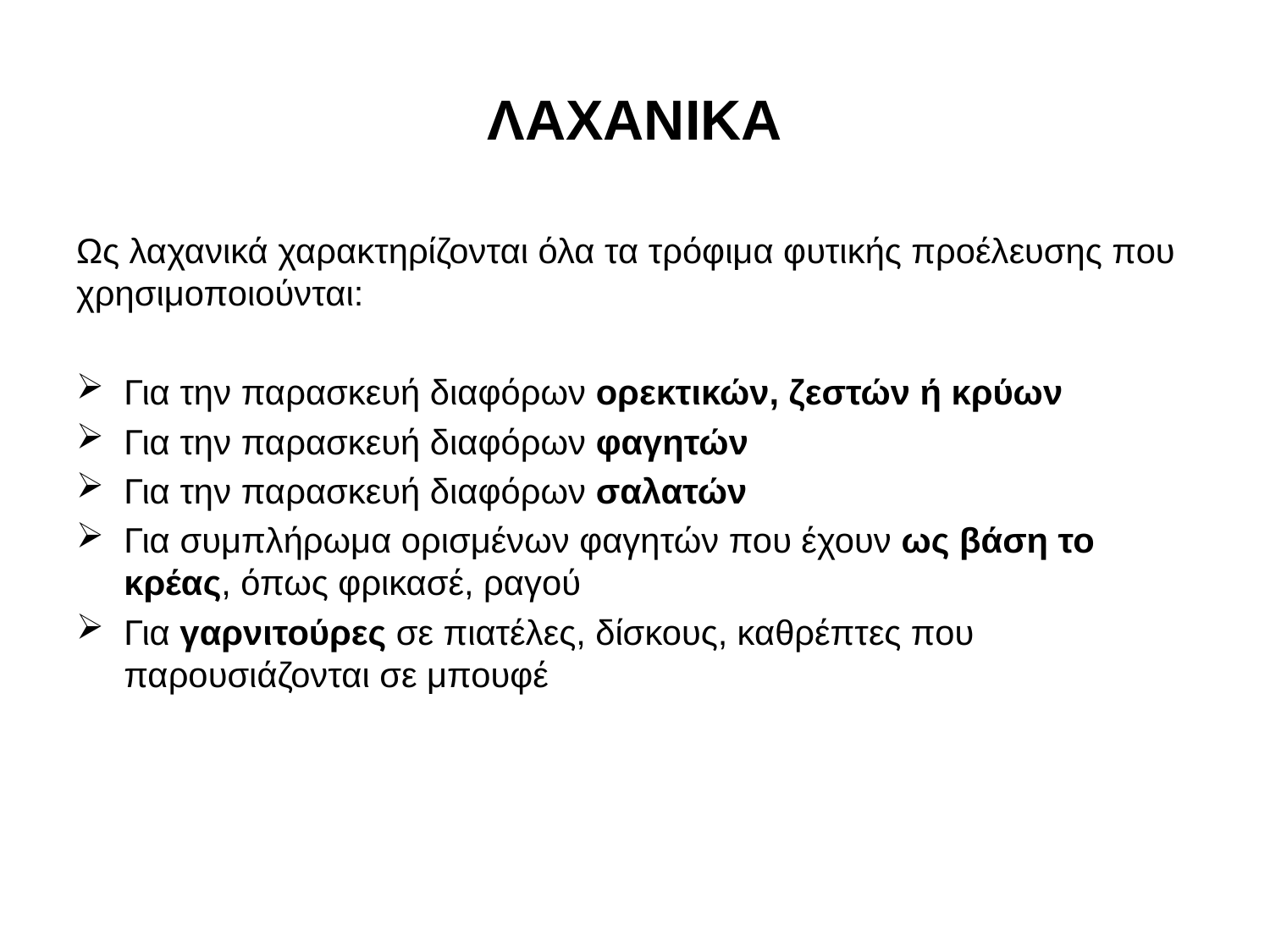

# ΛΑΧΑΝΙΚΑ
Ως λαχανικά χαρακτηρίζονται όλα τα τρόφιμα φυτικής προέλευσης που χρησιμοποιούνται:

Για την παρασκευή διαφόρων ορεκτικών, ζεστών ή κρύων
Για την παρασκευή διαφόρων φαγητών
Για την παρασκευή διαφόρων σαλατών
Για συμπλήρωμα ορισμένων φαγητών που έχουν ως βάση το κρέας, όπως φρικασέ, ραγού
Για γαρνιτούρες σε πιατέλες, δίσκους, καθρέπτες που παρουσιάζονται σε μπουφέ